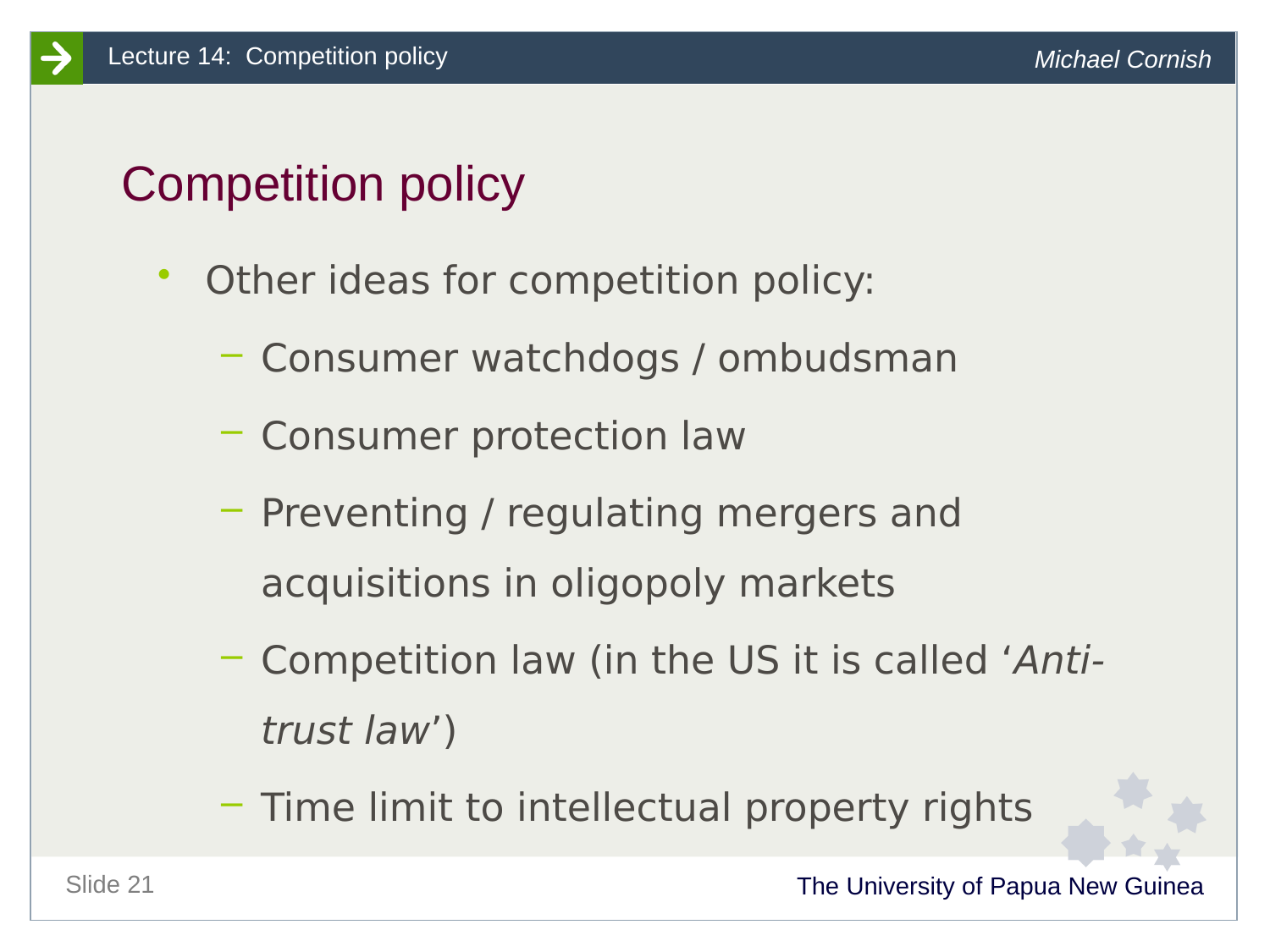

# Competition policy
Other ideas for competition policy:
Consumer watchdogs / ombudsman
Consumer protection law
Preventing / regulating mergers and acquisitions in oligopoly markets
Competition law (in the US it is called ‘Anti-trust law’)
Time limit to intellectual property rights